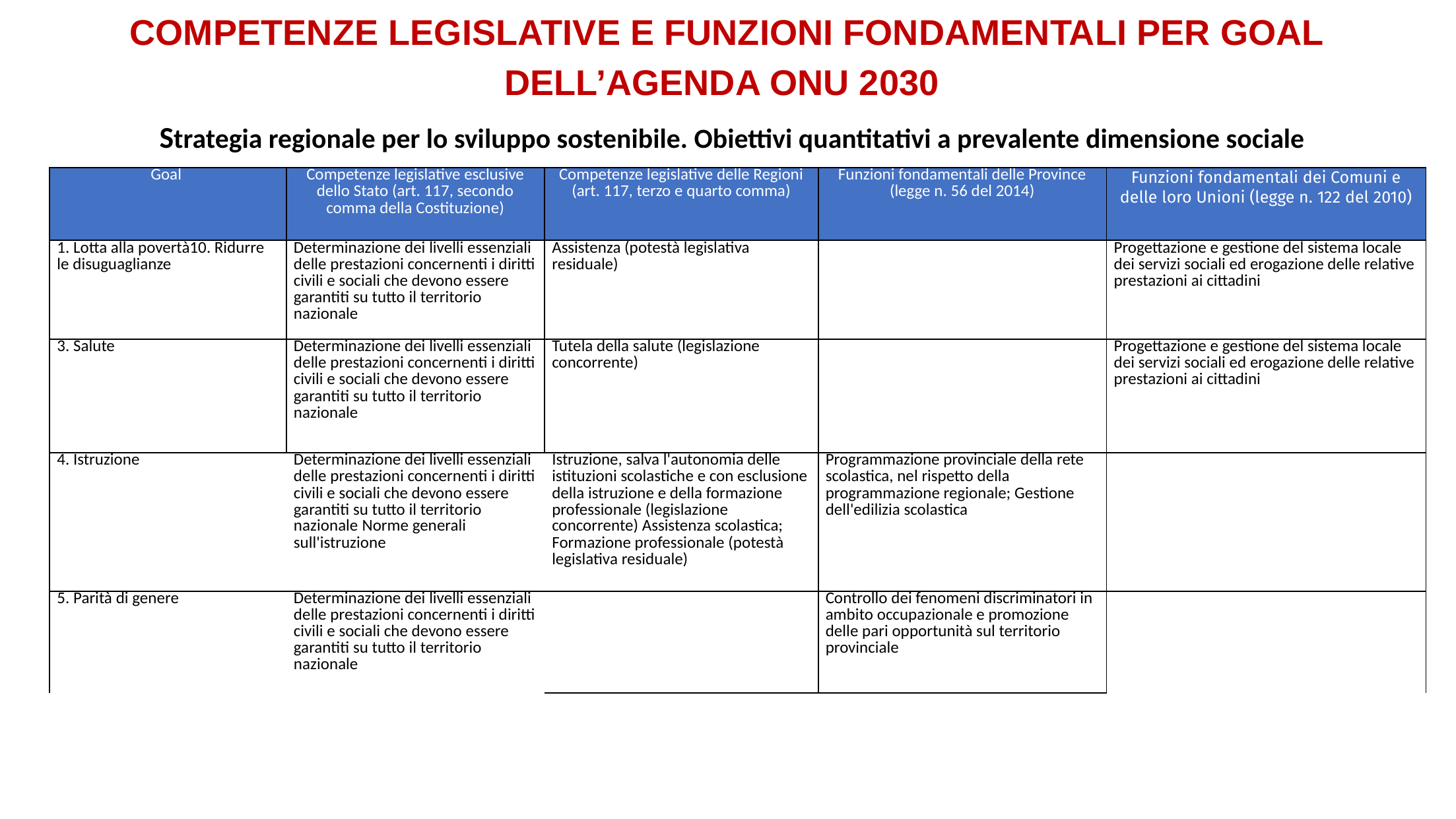

COMPETENZE LEGISLATIVE E FUNZIONI FONDAMENTALI PER GOAL DELL’AGENDA ONU 2030
Strategia regionale per lo sviluppo sostenibile. Obiettivi quantitativi a prevalente dimensione sociale
| Goal | Competenze legislative esclusive dello Stato (art. 117, secondo comma della Costituzione) | Competenze legislative delle Regioni (art. 117, terzo e quarto comma) | Funzioni fondamentali delle Province (legge n. 56 del 2014) | Funzioni fondamentali dei Comuni e delle loro Unioni (legge n. 122 del 2010) |
| --- | --- | --- | --- | --- |
| 1. Lotta alla povertà10. Ridurre le disuguaglianze | Determinazione dei livelli essenziali delle prestazioni concernenti i diritti civili e sociali che devono essere garantiti su tutto il territorio nazionale | Assistenza (potestà legislativa residuale) |  | Progettazione e gestione del sistema locale dei servizi sociali ed erogazione delle relative prestazioni ai cittadini |
| 3. Salute | Determinazione dei livelli essenziali delle prestazioni concernenti i diritti civili e sociali che devono essere garantiti su tutto il territorio nazionale | Tutela della salute (legislazione concorrente) |  | Progettazione e gestione del sistema locale dei servizi sociali ed erogazione delle relative prestazioni ai cittadini |
| 4. Istruzione | Determinazione dei livelli essenziali delle prestazioni concernenti i diritti civili e sociali che devono essere garantiti su tutto il territorio nazionale Norme generali sull'istruzione | Istruzione, salva l'autonomia delle istituzioni scolastiche e con esclusione della istruzione e della formazione professionale (legislazione concorrente) Assistenza scolastica; Formazione professionale (potestà legislativa residuale) | Programmazione provinciale della rete scolastica, nel rispetto della programmazione regionale; Gestione dell'edilizia scolastica |  |
| 5. Parità di genere | Determinazione dei livelli essenziali delle prestazioni concernenti i diritti civili e sociali che devono essere garantiti su tutto il territorio nazionale |  | Controllo dei fenomeni discriminatori in ambito occupazionale e promozione delle pari opportunità sul territorio provinciale |  |